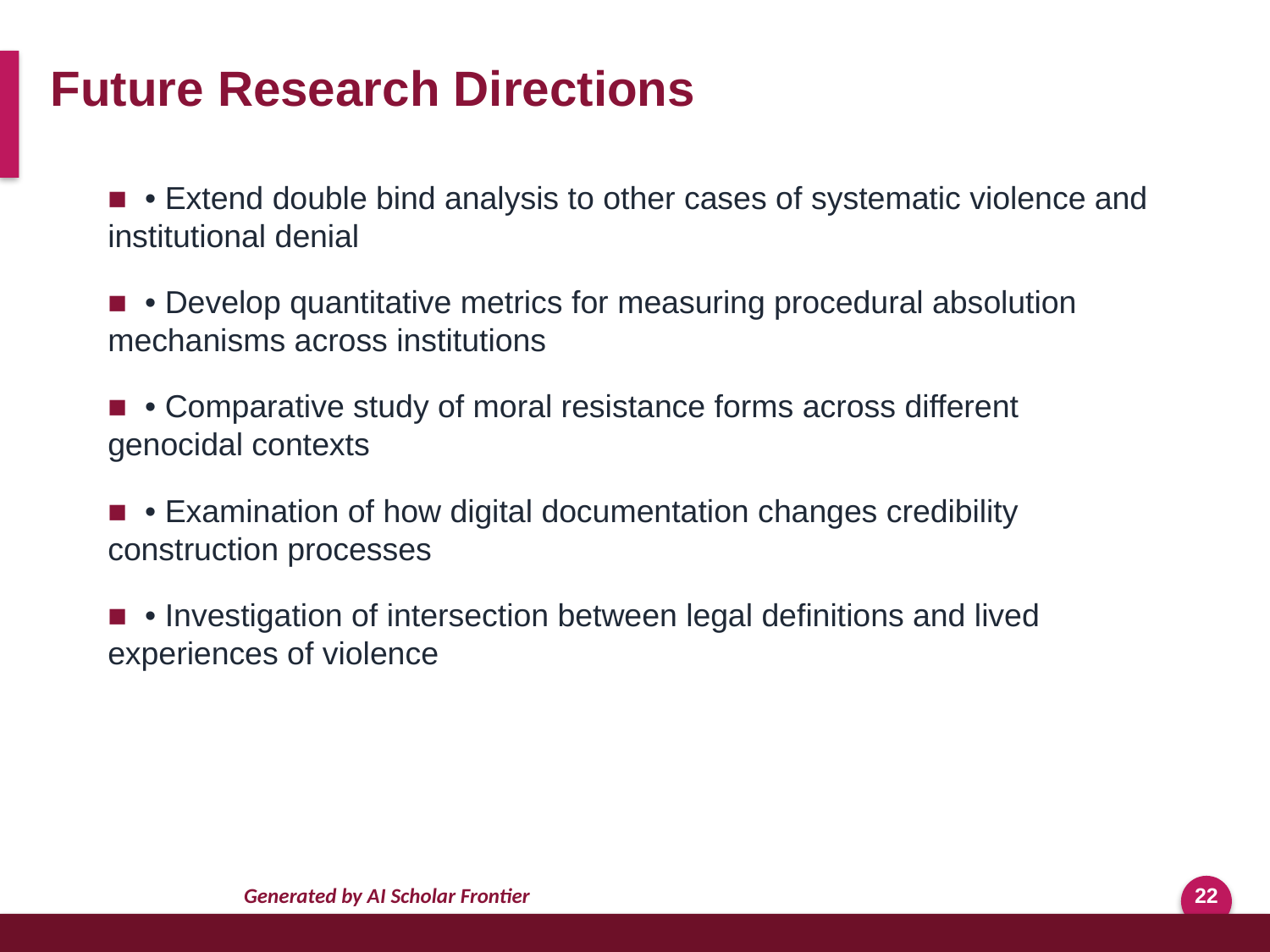

Future Research Directions
■  • Extend double bind analysis to other cases of systematic violence and institutional denial
■  • Develop quantitative metrics for measuring procedural absolution mechanisms across institutions
■  • Comparative study of moral resistance forms across different genocidal contexts
■  • Examination of how digital documentation changes credibility construction processes
■  • Investigation of intersection between legal definitions and lived experiences of violence
Generated by AI Scholar Frontier

22